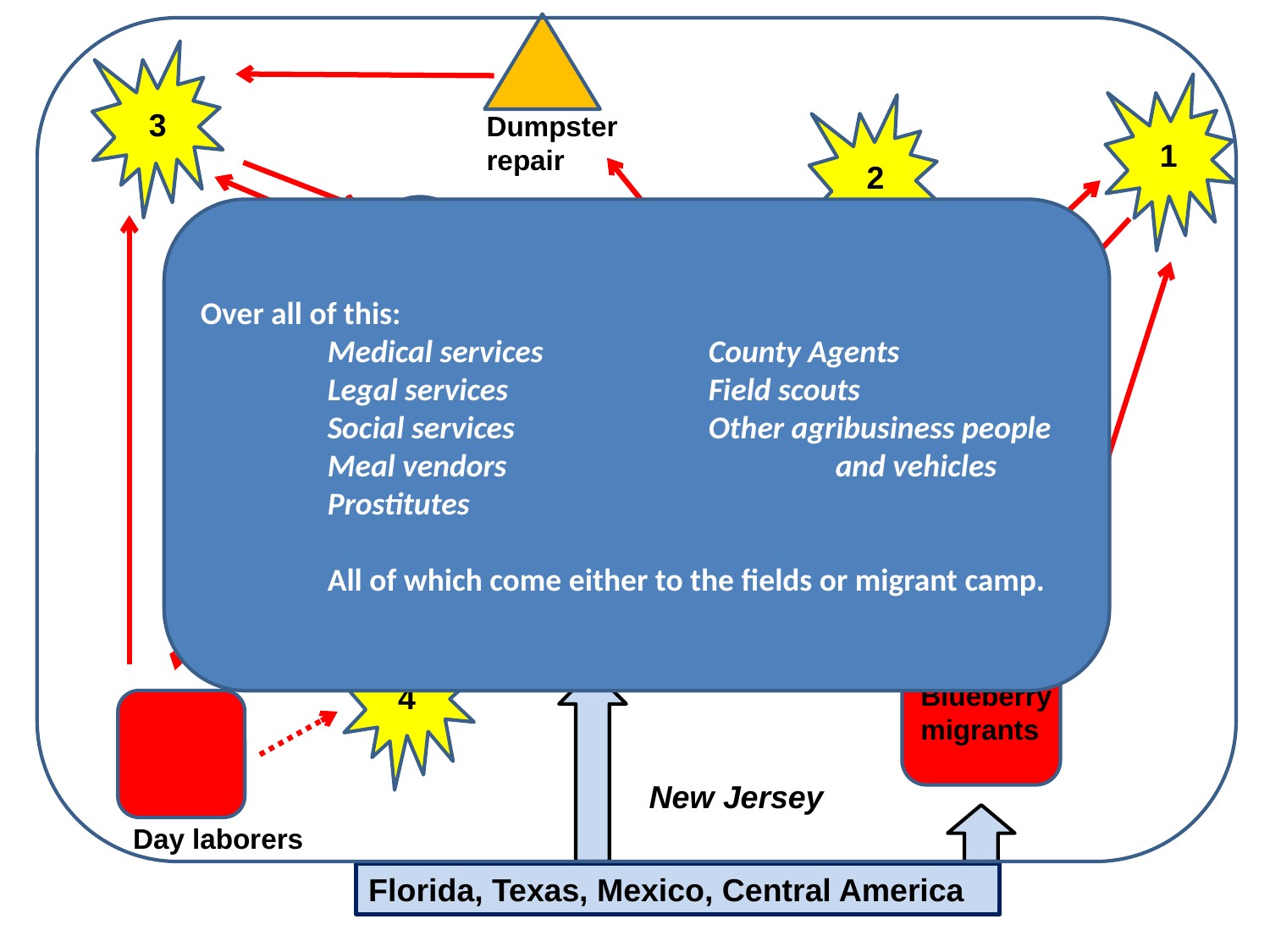

Dumpster repair

3

1

2

Terminal markets, auctions
Over all of this:
	Medical services		County Agents
	Legal services		Field scouts
	Social services		Other agribusiness people
	Meal vendors			and vehicles
	Prostitutes

	All of which come either to the fields or migrant camp.

Waste hauler

Repacker

Ethnic markets

5

Produce hauler

Produce distributors

4

Blueberry migrants

New Jersey

Day laborers
Florida, Texas, Mexico, Central America